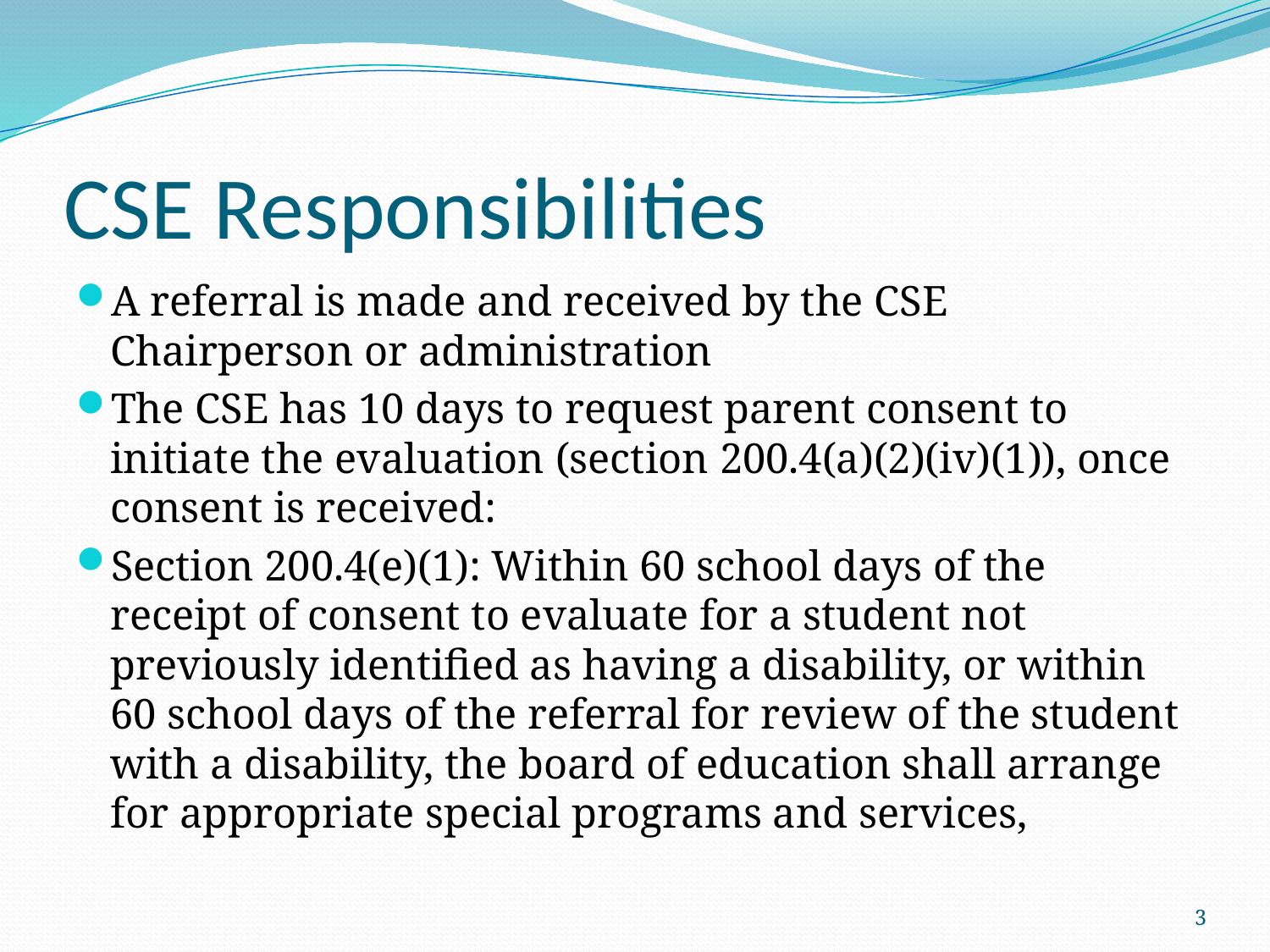

# CSE Responsibilities
A referral is made and received by the CSE Chairperson or administration
The CSE has 10 days to request parent consent to initiate the evaluation (section 200.4(a)(2)(iv)(1)), once consent is received:
Section 200.4(e)(1): Within 60 school days of the receipt of consent to evaluate for a student not previously identified as having a disability, or within 60 school days of the referral for review of the student with a disability, the board of education shall arrange for appropriate special programs and services,

3